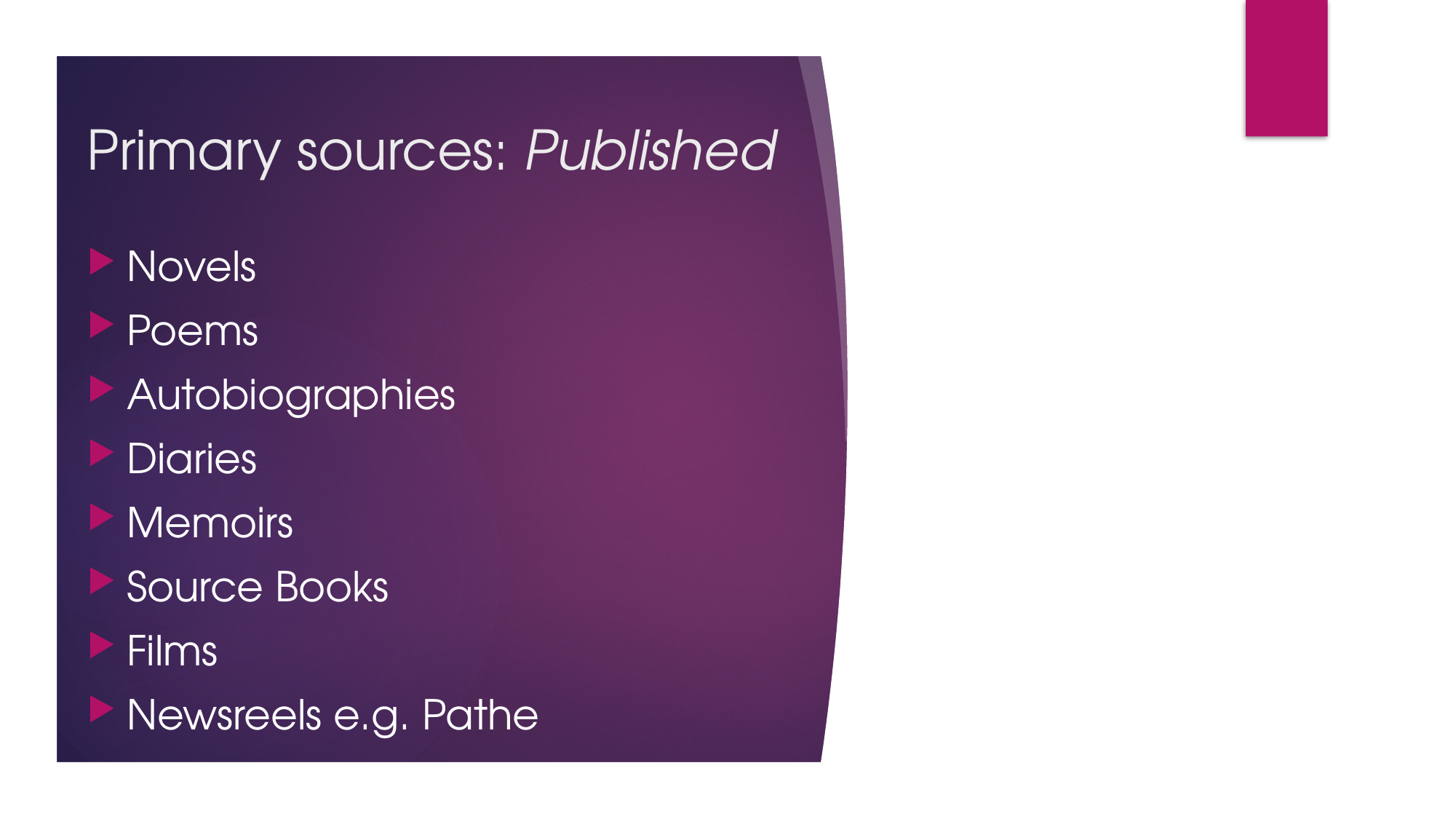

# Primary sources: Published
Novels
Poems
Autobiographies
Diaries
Memoirs
Source Books
Films
Newsreels e.g. Pathe